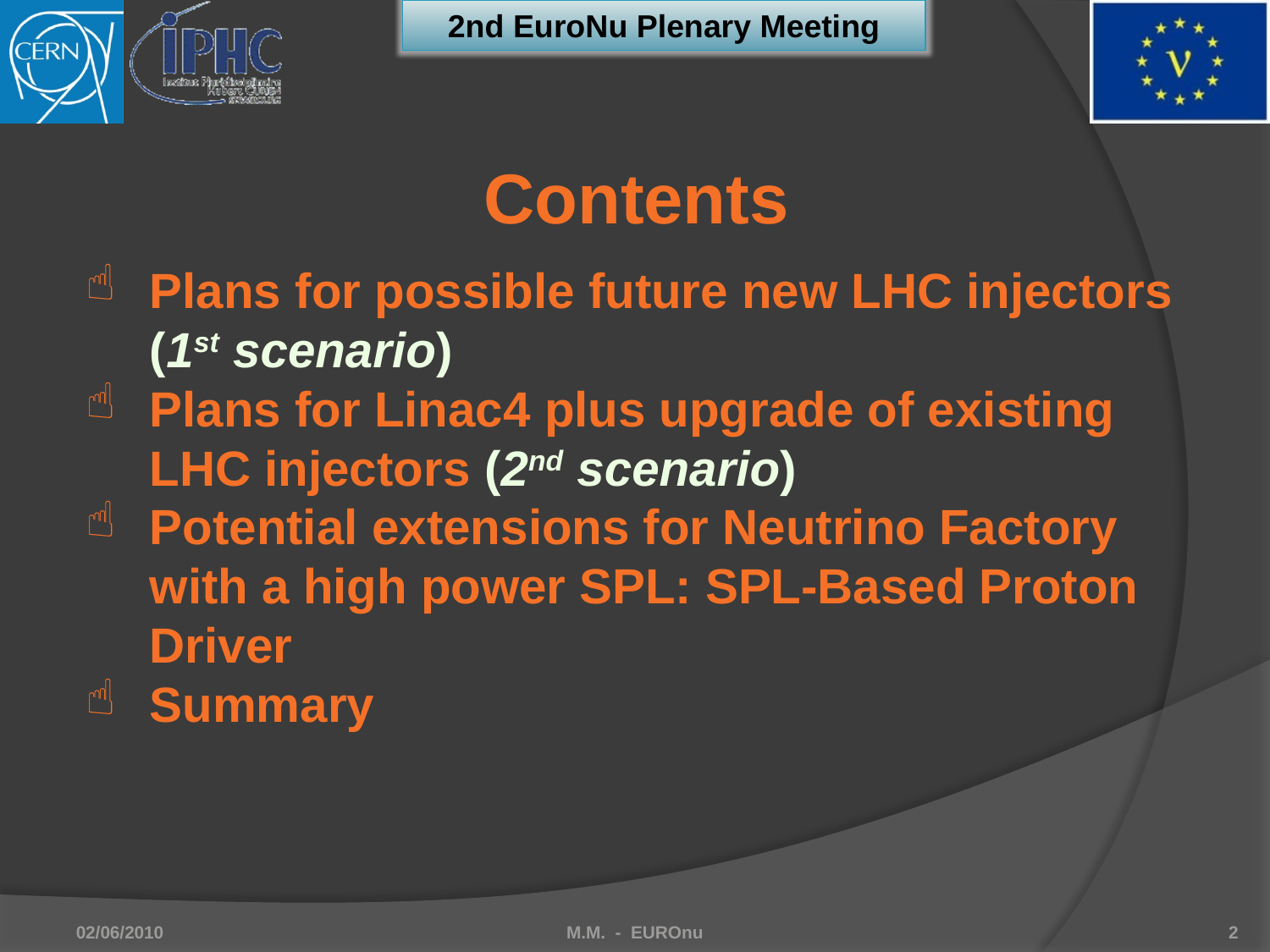

Contents

Plans for possible future new LHC injectors (1st scenario)
Plans for Linac4 plus upgrade of existing LHC injectors (2nd scenario)
Potential extensions for Neutrino Factory with a high power SPL: SPL-Based Proton Driver
Summary
02/06/2010
M.M.  -  EUROnu
2